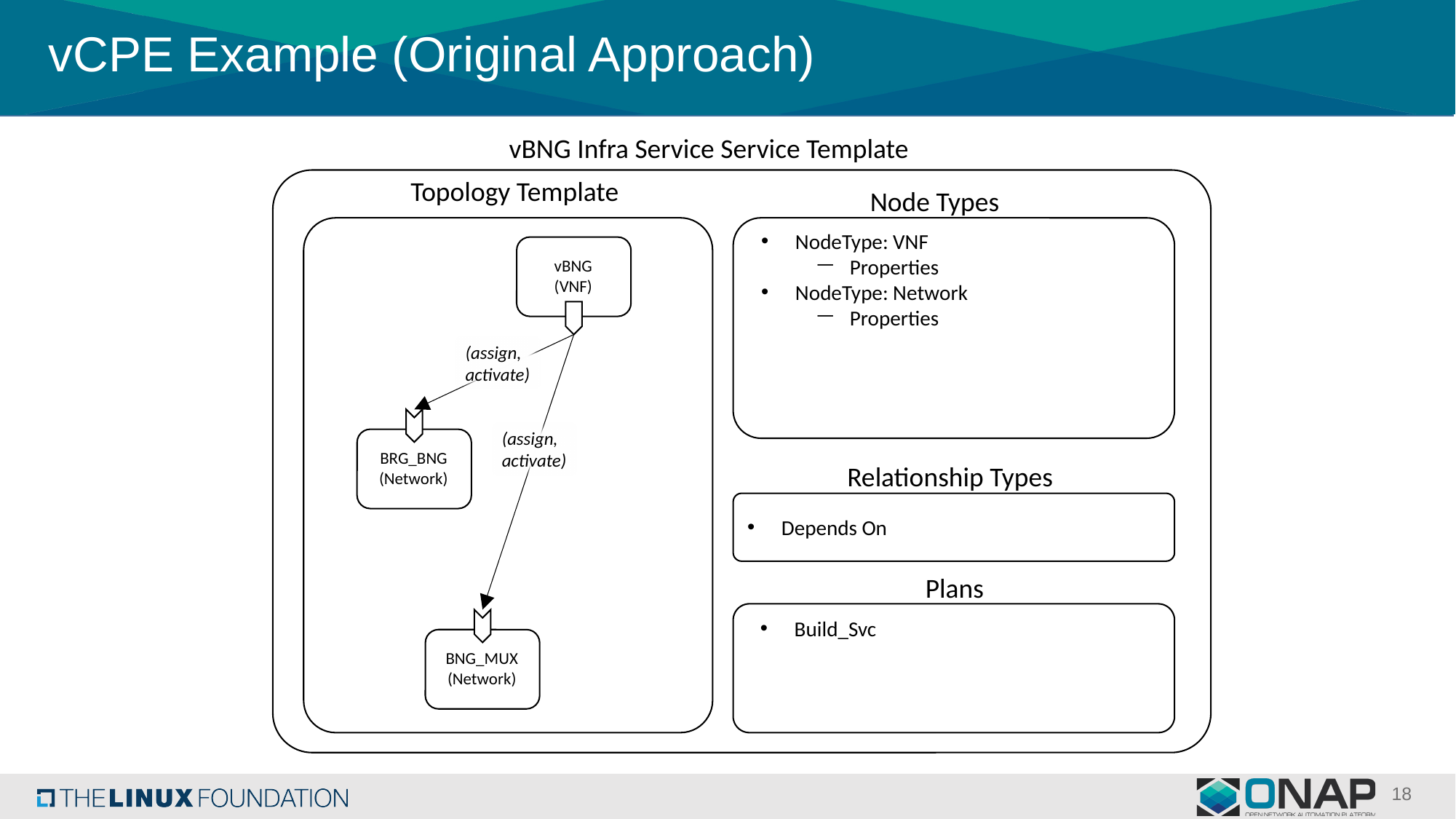

# vCPE Example (Original Approach)
vBNG Infra Service Service Template
Topology Template

Node Types

NodeType: VNF
Properties
NodeType: Network
Properties

vBNG
(VNF)

(assign,
activate)

BRG_BNG
(Network)
(assign,
activate)
Relationship Types

Depends On
Plans

BNG_MUX
(Network)
Build_Svc
18